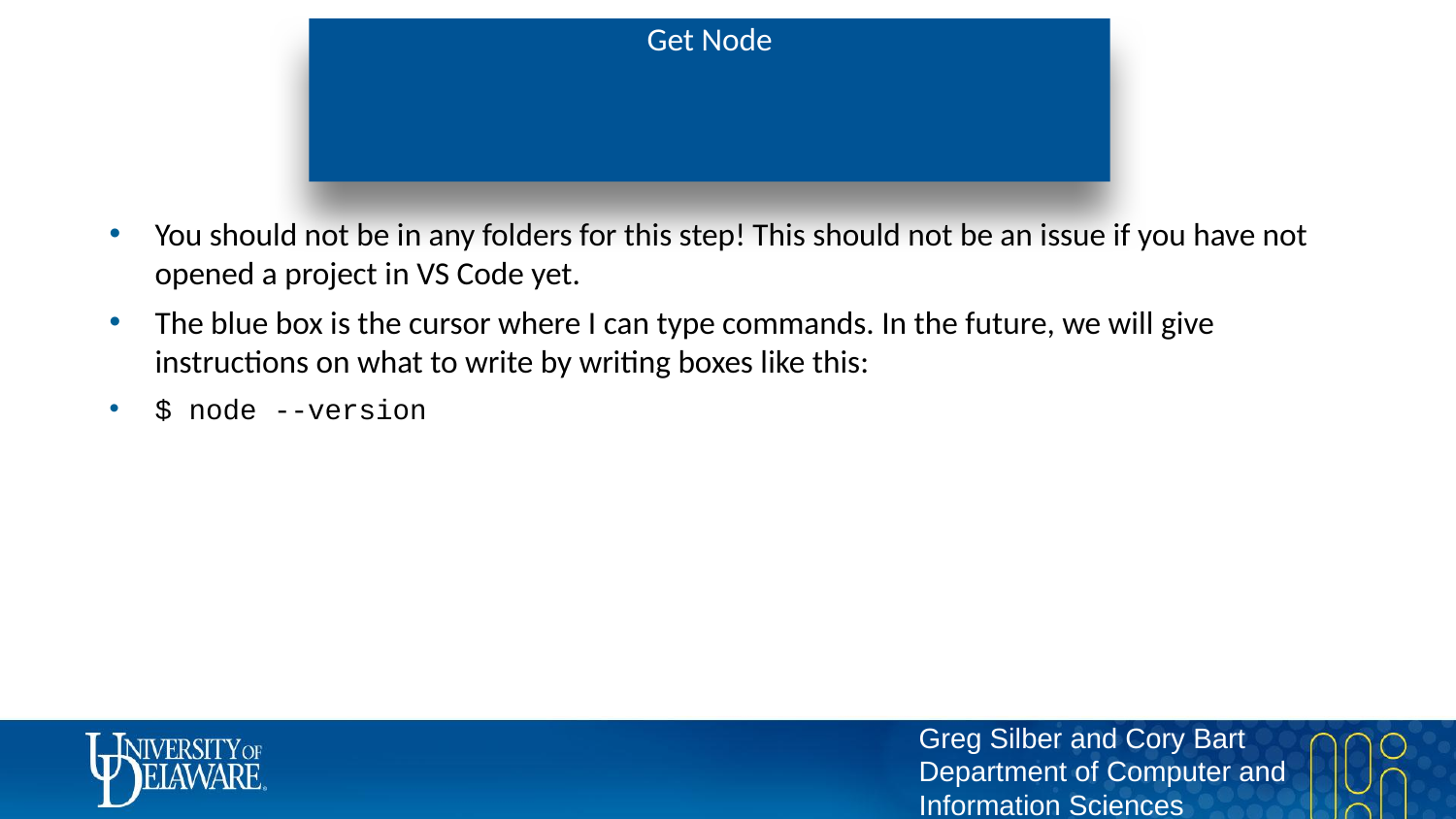

# Get Node

You should not be in any folders for this step! This should not be an issue if you have not opened a project in VS Code yet.
The blue box is the cursor where I can type commands. In the future, we will give instructions on what to write by writing boxes like this:
$ node --version